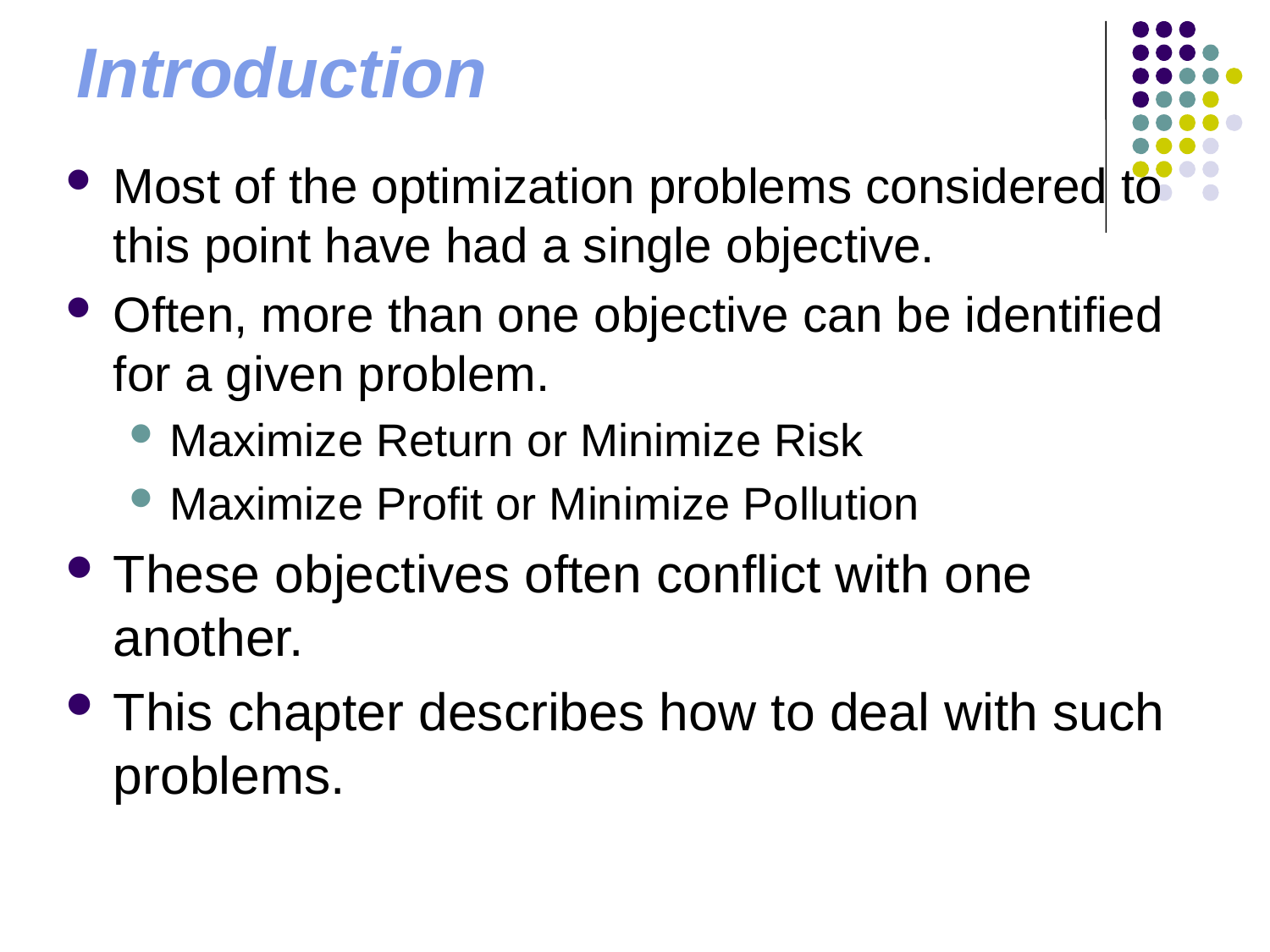

# Introduction
Most of the optimization problems considered to this point have had a single objective.
Often, more than one objective can be identified for a given problem.
Maximize Return or Minimize Risk
Maximize Profit or Minimize Pollution
These objectives often conflict with one another.
This chapter describes how to deal with such problems.